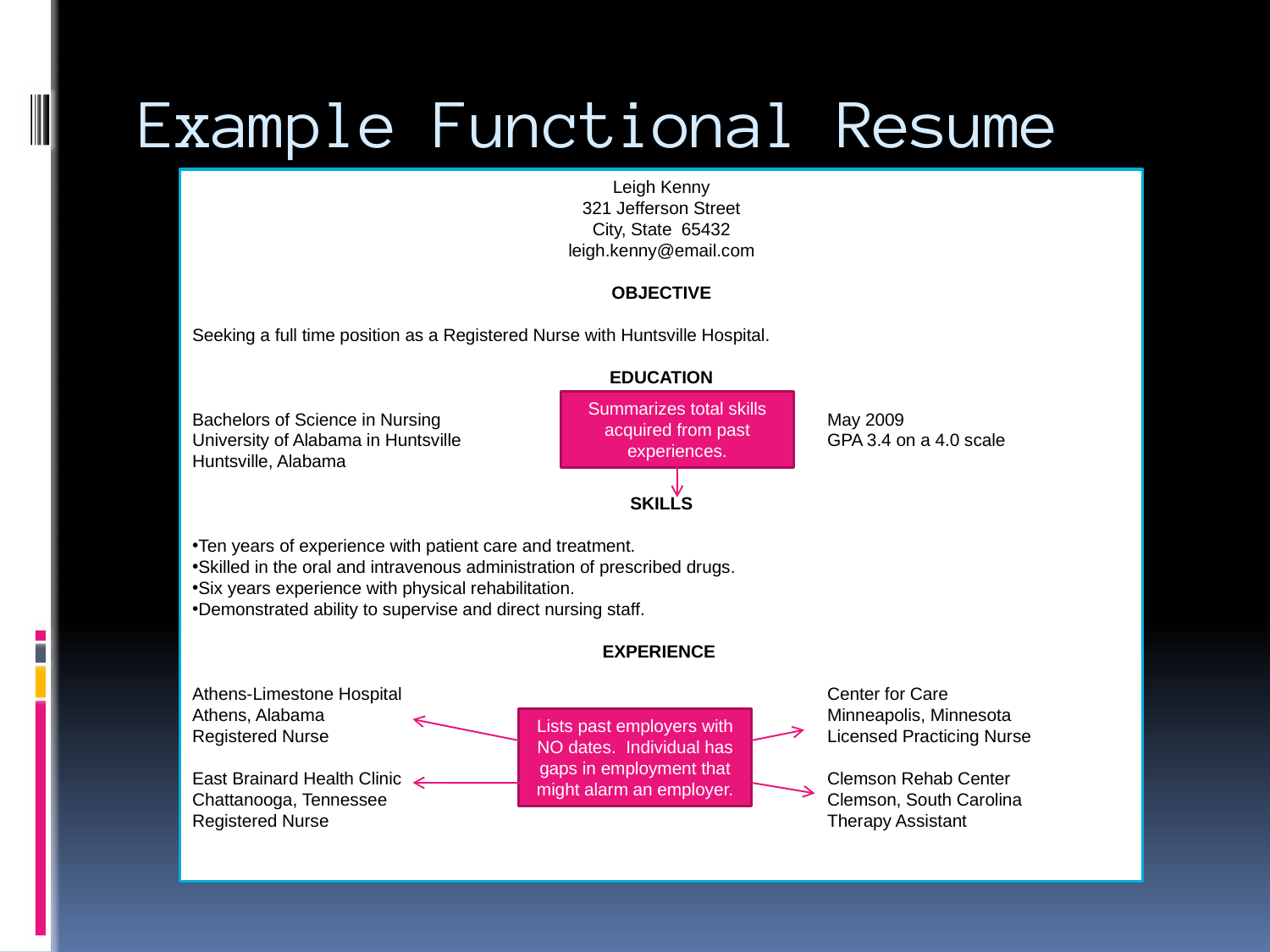

# Example Functional Resume
Leigh Kenny
321 Jefferson Street
City, State  65432
leigh.kenny@email.com

OBJECTIVE

Seeking a full time position as a Registered Nurse with Huntsville Hospital.

EDUCATION

Bachelors of Science in Nursing				May 2009
University of Alabama in Huntsville			GPA 3.4 on a 4.0 scale
Huntsville, Alabama

SKILLS

Ten years of experience with patient care and treatment.
Skilled in the oral and intravenous administration of prescribed drugs.
Six years experience with physical rehabilitation.
Demonstrated ability to supervise and direct nursing staff.

EXPERIENCE

Athens-Limestone Hospital				Center for Care
Athens, Alabama				Minneapolis, Minnesota
Registered Nurse				Licensed Practicing Nurse

East Brainard Health Clinic				Clemson Rehab Center
Chattanooga, Tennessee				Clemson, South Carolina
Registered Nurse				Therapy Assistant

Summarizes total skills acquired from past experiences.
Lists past employers with NO dates.  Individual has gaps in employment that might alarm an employer.